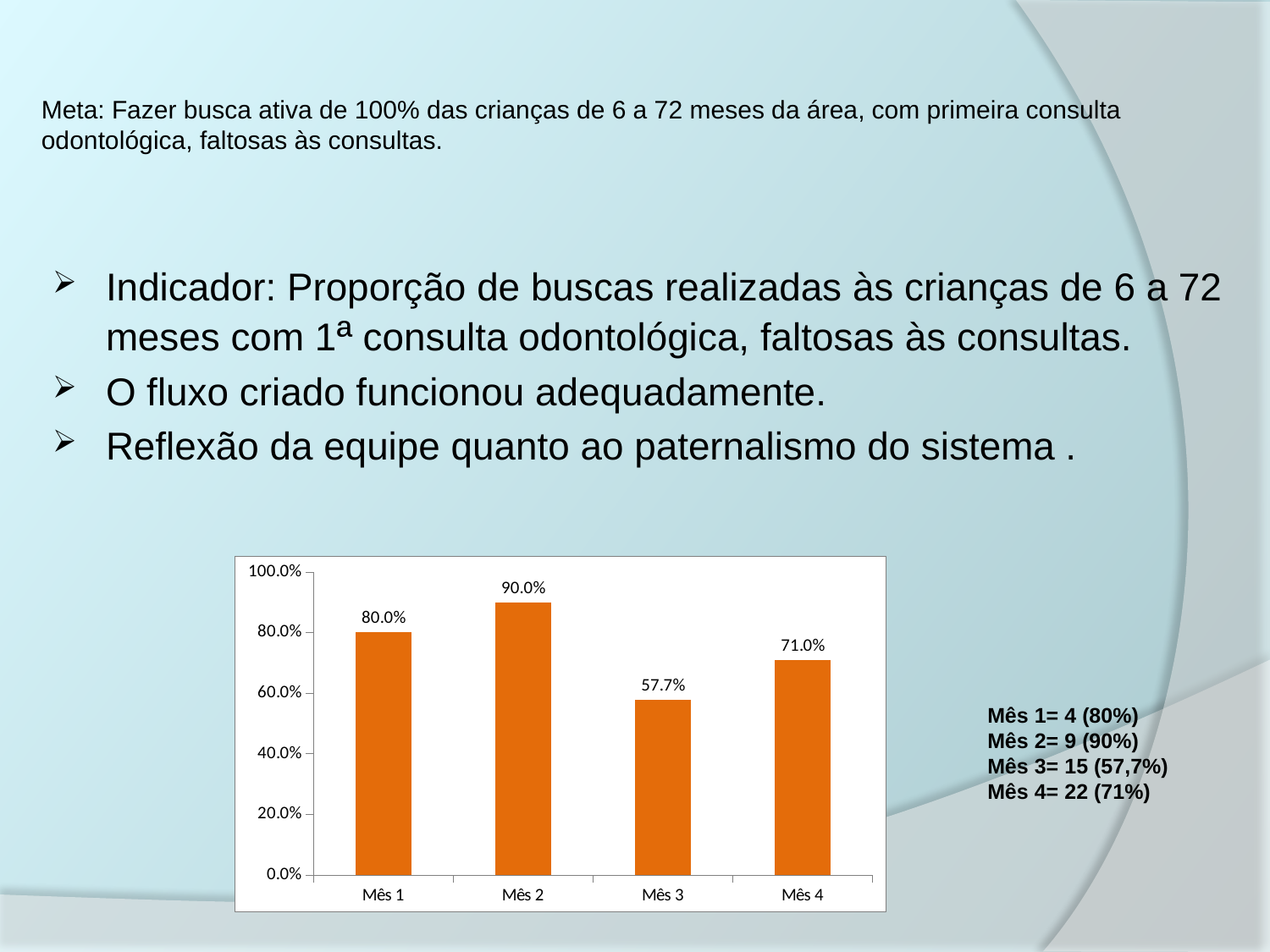

# Meta: Fazer busca ativa de 100% das crianças de 6 a 72 meses da área, com primeira consulta odontológica, faltosas às consultas.
Indicador: Proporção de buscas realizadas às crianças de 6 a 72 meses com 1ª consulta odontológica, faltosas às consultas.
O fluxo criado funcionou adequadamente.
Reflexão da equipe quanto ao paternalismo do sistema .

### Chart

| Category | Proporção de buscas realizadas às crianças de 6 a 72 meses com primeira consulta odontológica faltosas às consultas |
|---|---|
| Mês 1 | 0.8 |
| Mês 2 | 0.9 |
| Mês 3 | 0.5769230769230822 |
| Mês 4 | 0.7096774193548434 |
Mês 1= 4 (80%)
Mês 2= 9 (90%)
Mês 3= 15 (57,7%)
Mês 4= 22 (71%)